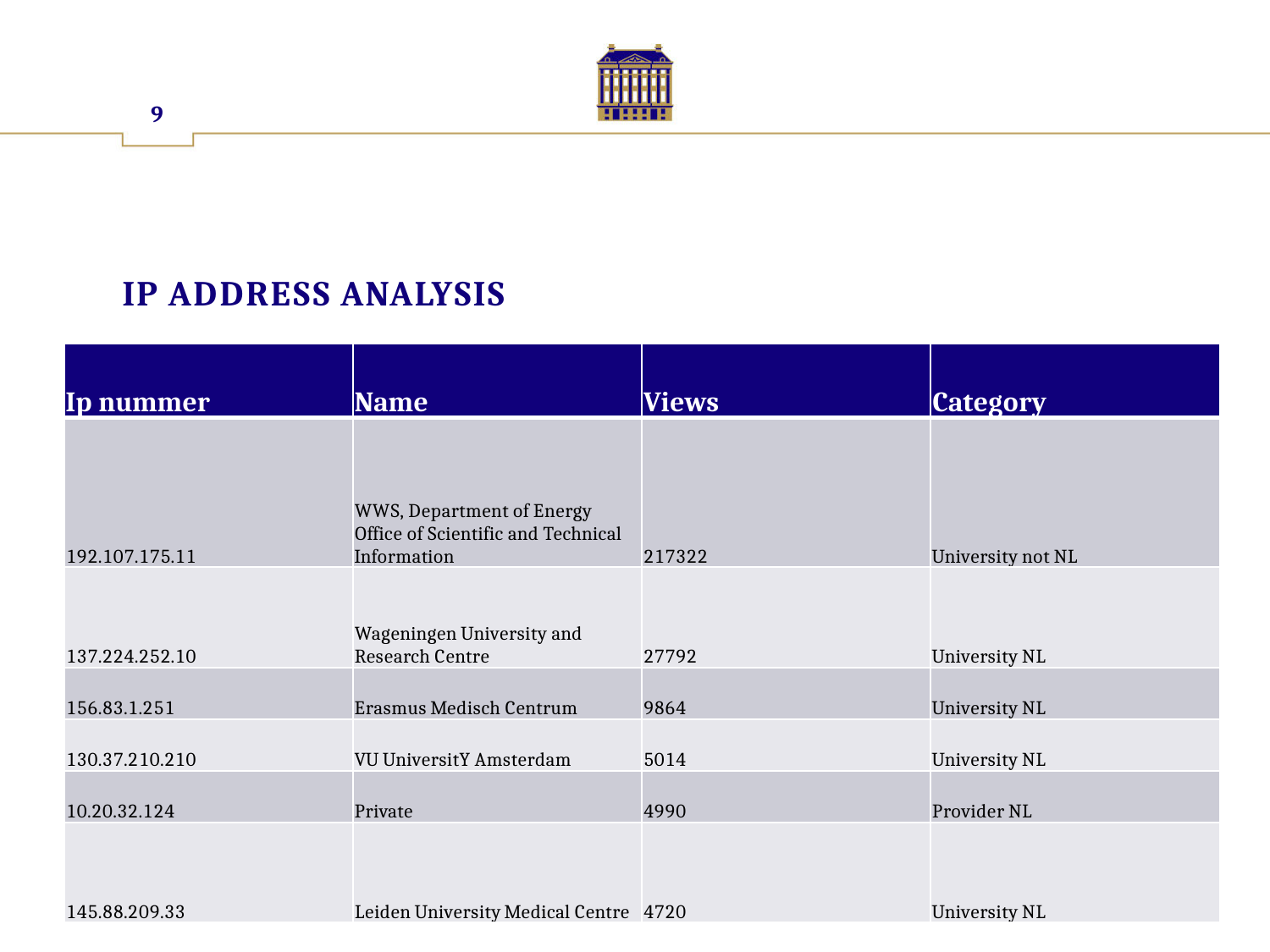

9
# IP address analysis
| Ip nummer | Name | Views | Category |
| --- | --- | --- | --- |
| 192.107.175.11 | WWS, Department of Energy Office of Scientific and Technical Information | 217322 | University not NL |
| 137.224.252.10 | Wageningen University and Research Centre | 27792 | University NL |
| 156.83.1.251 | Erasmus Medisch Centrum | 9864 | University NL |
| 130.37.210.210 | VU UniversitY Amsterdam | 5014 | University NL |
| 10.20.32.124 | Private | 4990 | Provider NL |
| 145.88.209.33 | Leiden University Medical Centre | 4720 | University NL |